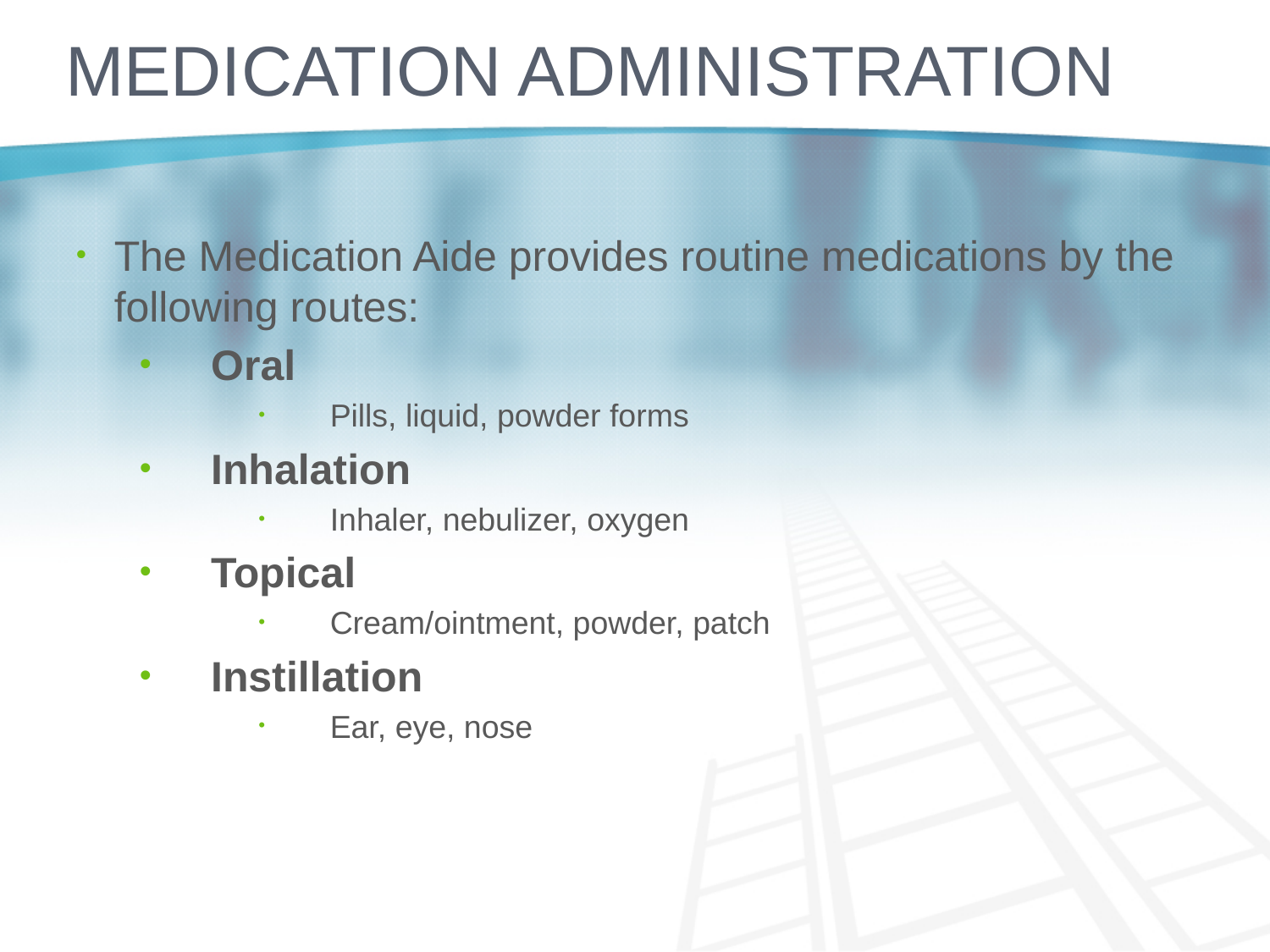

# Medication administration
The Medication Aide provides routine medications by the following routes:
Oral
Pills, liquid, powder forms
Inhalation
Inhaler, nebulizer, oxygen
Topical
Cream/ointment, powder, patch
Instillation
Ear, eye, nose